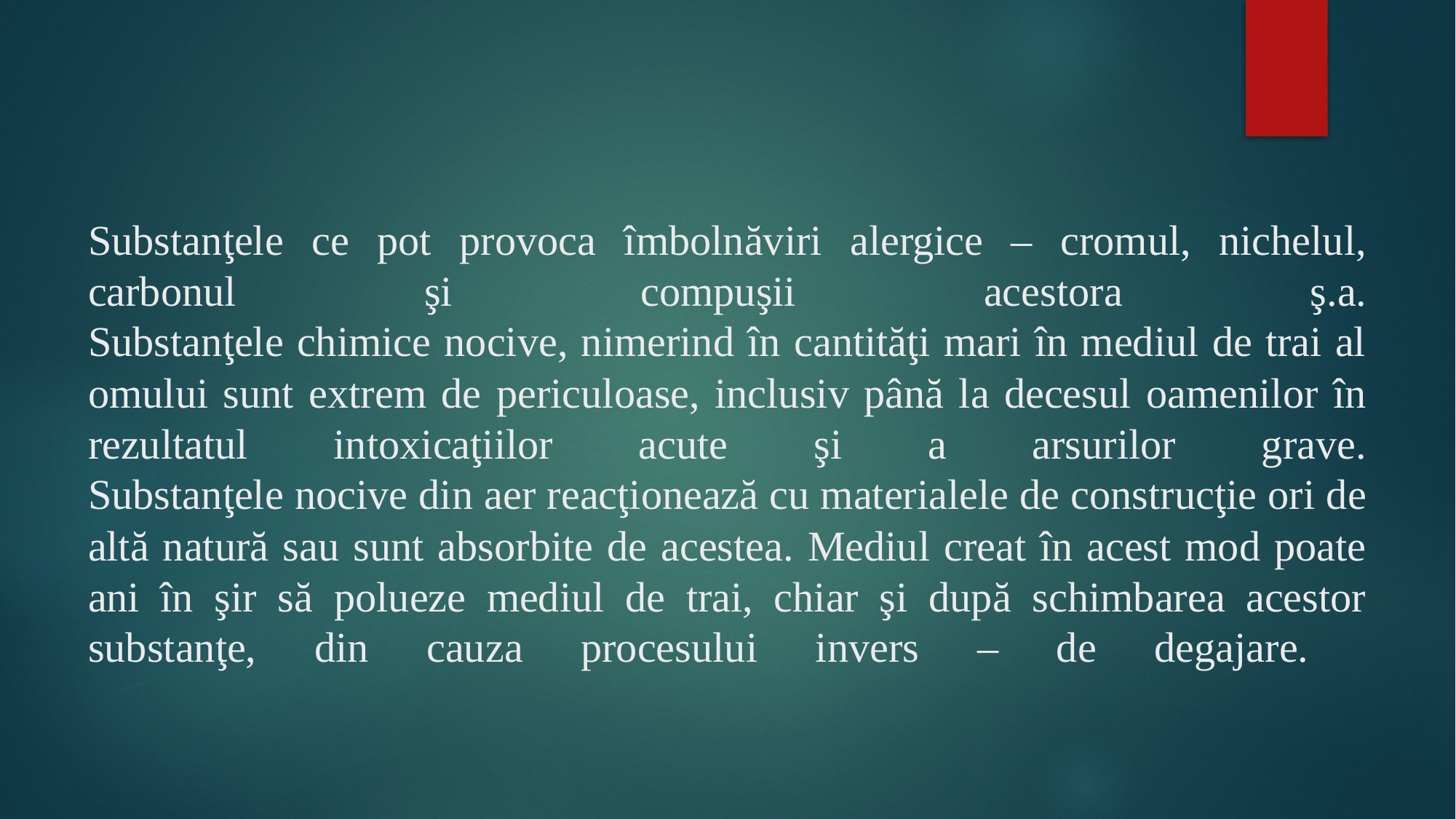

# Substanţele ce pot provoca îmbolnăviri alergice – cromul, nichelul, carbonul şi compuşii acestora ş.a. Substanţele chimice nocive, nimerind în cantităţi mari în mediul de trai al omului sunt extrem de periculoase, inclusiv până la decesul oamenilor în rezultatul intoxicaţiilor acute şi a arsurilor grave. Substanţele nocive din aer reacţionează cu materialele de construcţie ori de altă natură sau sunt absorbite de acestea. Mediul creat în acest mod poate ani în şir să polueze mediul de trai, chiar şi după schimbarea acestor substanţe, din cauza procesului invers – de degajare.